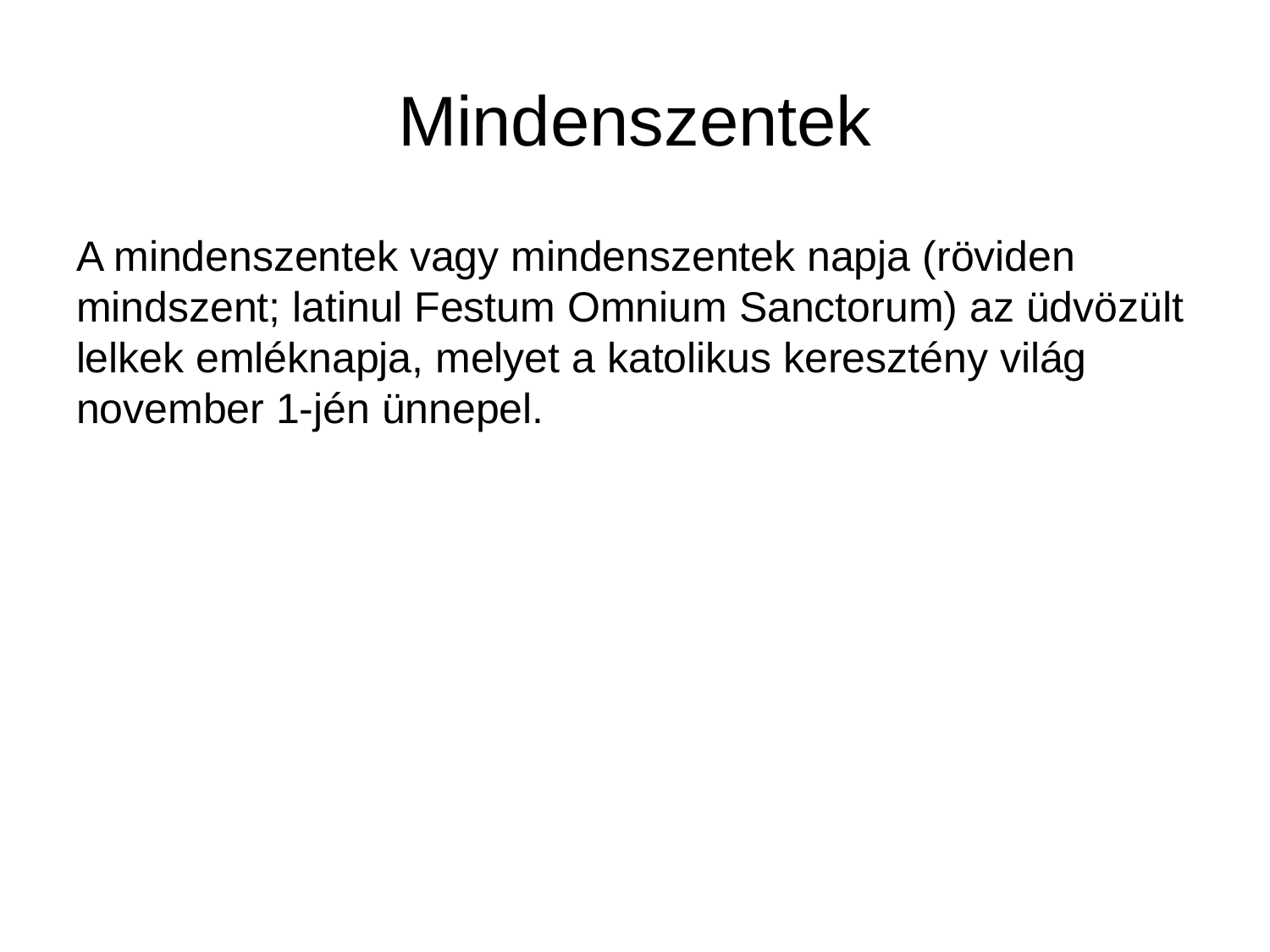

# Mindenszentek
A mindenszentek vagy mindenszentek napja (röviden mindszent; latinul Festum Omnium Sanctorum) az üdvözült lelkek emléknapja, melyet a katolikus keresztény világ november 1-jén ünnepel.